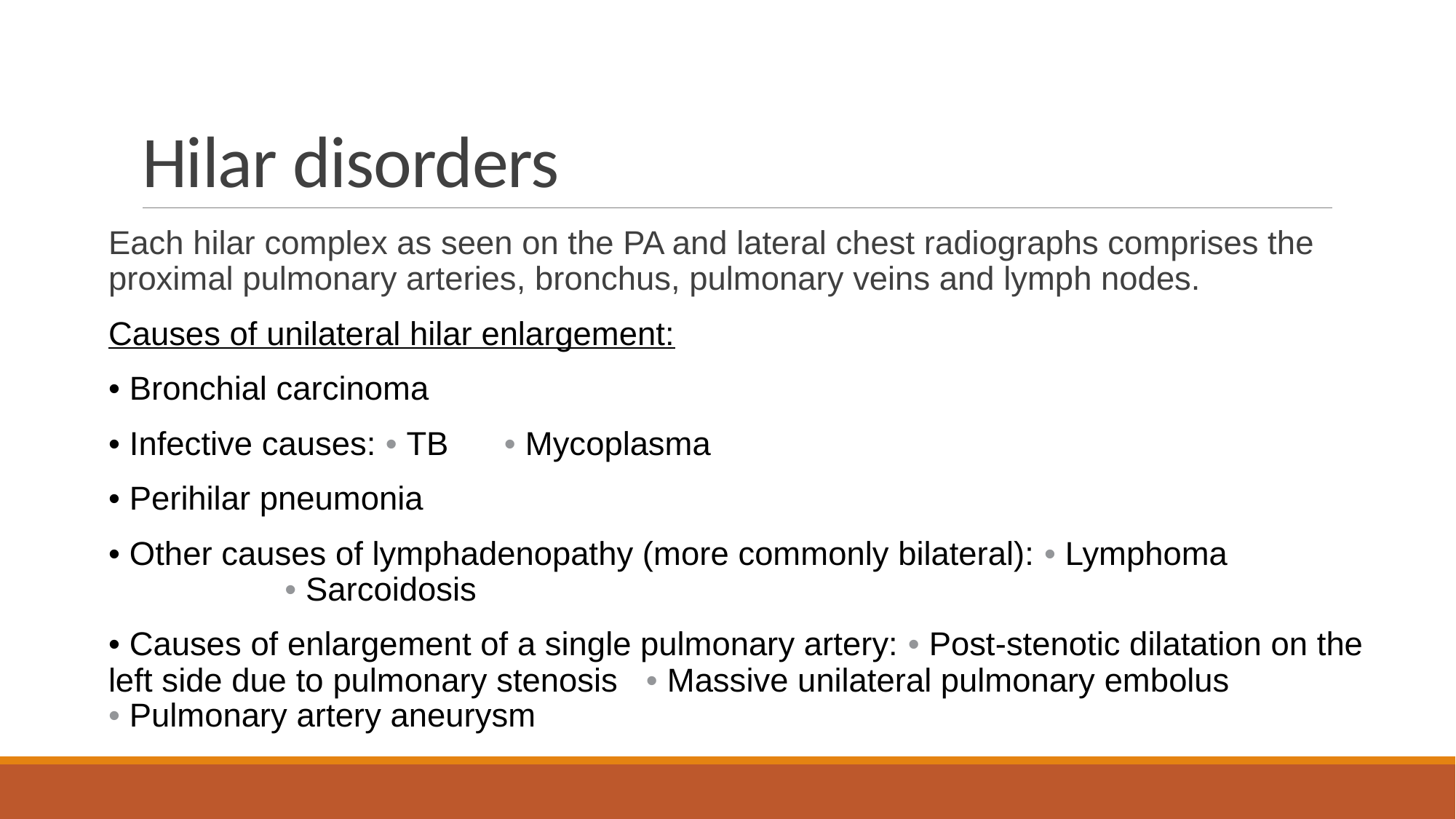

# Hilar disorders
Each hilar complex as seen on the PA and lateral chest radiographs comprises the proximal pulmonary arteries, bronchus, pulmonary veins and lymph nodes.
Causes of unilateral hilar enlargement:
• Bronchial carcinoma
• Infective causes: • TB      • Mycoplasma
• Perihilar pneumonia
• Other causes of lymphadenopathy (more commonly bilateral): • Lymphoma                                       • Sarcoidosis
• Causes of enlargement of a single pulmonary artery: • Post-stenotic dilatation on the left side due to pulmonary stenosis   • Massive unilateral pulmonary embolus                   • Pulmonary artery aneurysm